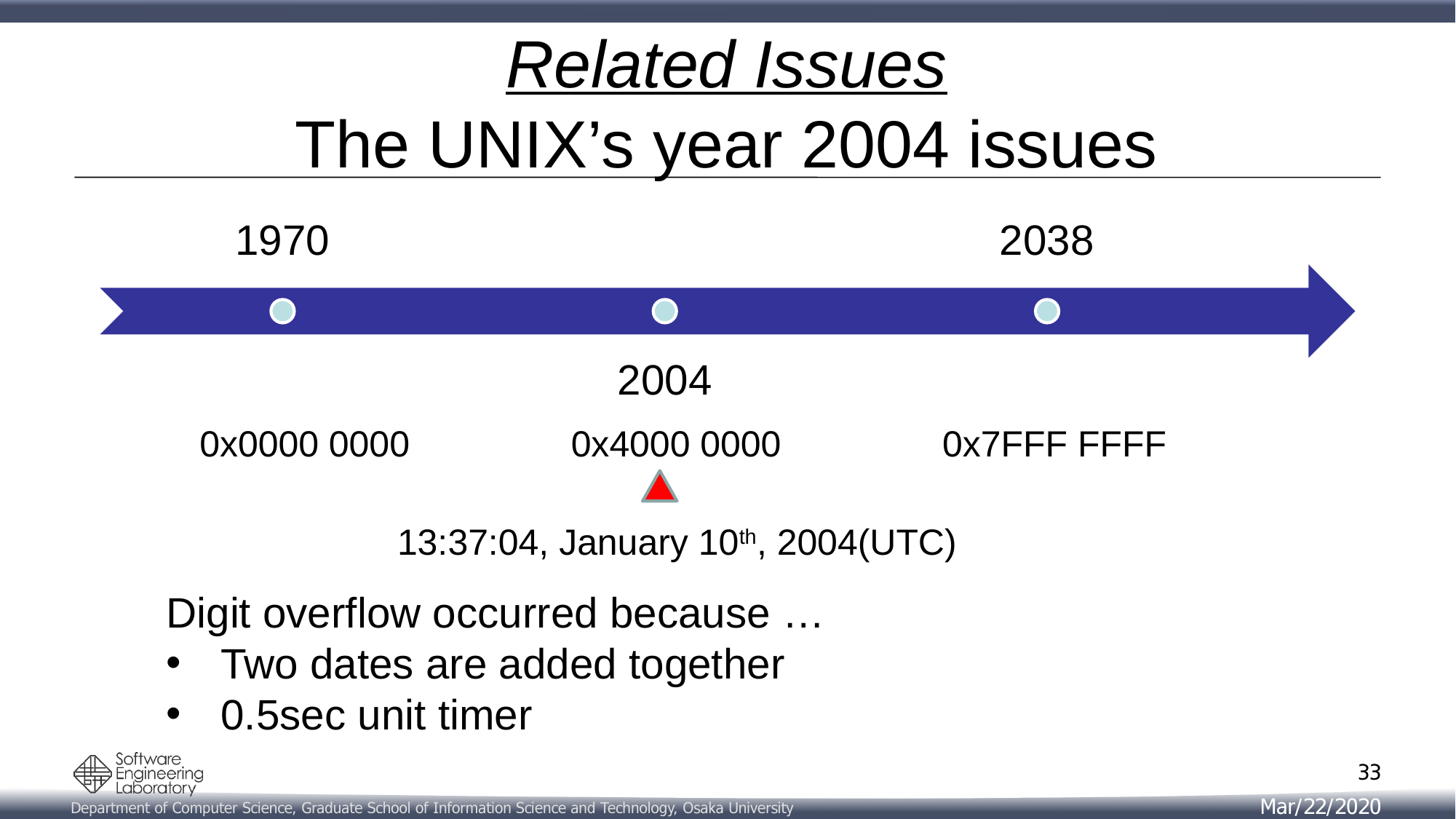

# Related Issues The UNIX’s year 2004 issues
1970
2004
2038
0x0000 0000
0x4000 0000
0x7FFF FFFF

13:37:04, January 10th, 2004(UTC)
Digit overflow occurred because …
Two dates are added together
0.5sec unit timer
33
Mar/22/2020